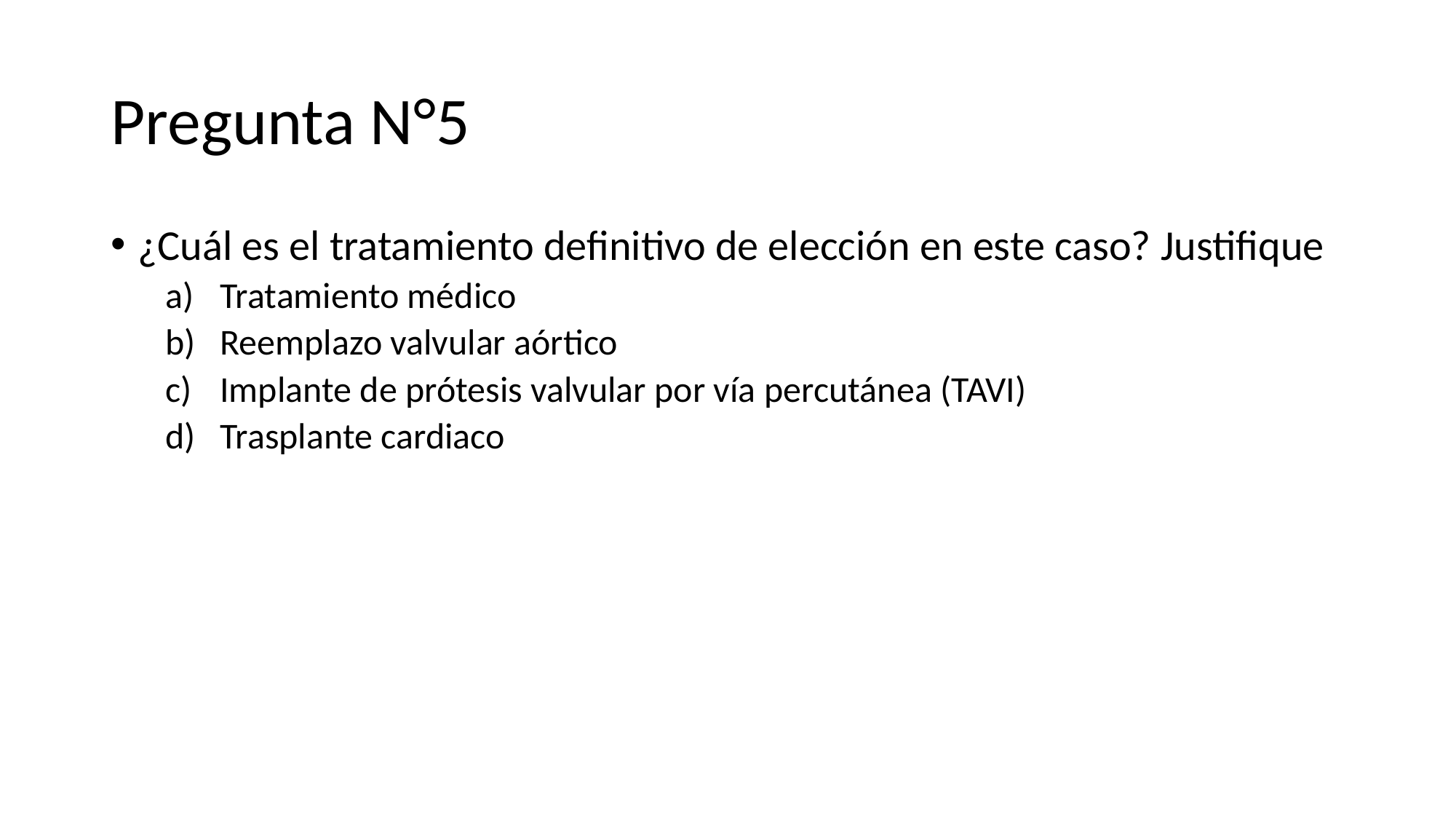

# Pregunta N°5
¿Cuál es el tratamiento definitivo de elección en este caso? Justifique
Tratamiento médico
Reemplazo valvular aórtico
Implante de prótesis valvular por vía percutánea (TAVI)
Trasplante cardiaco